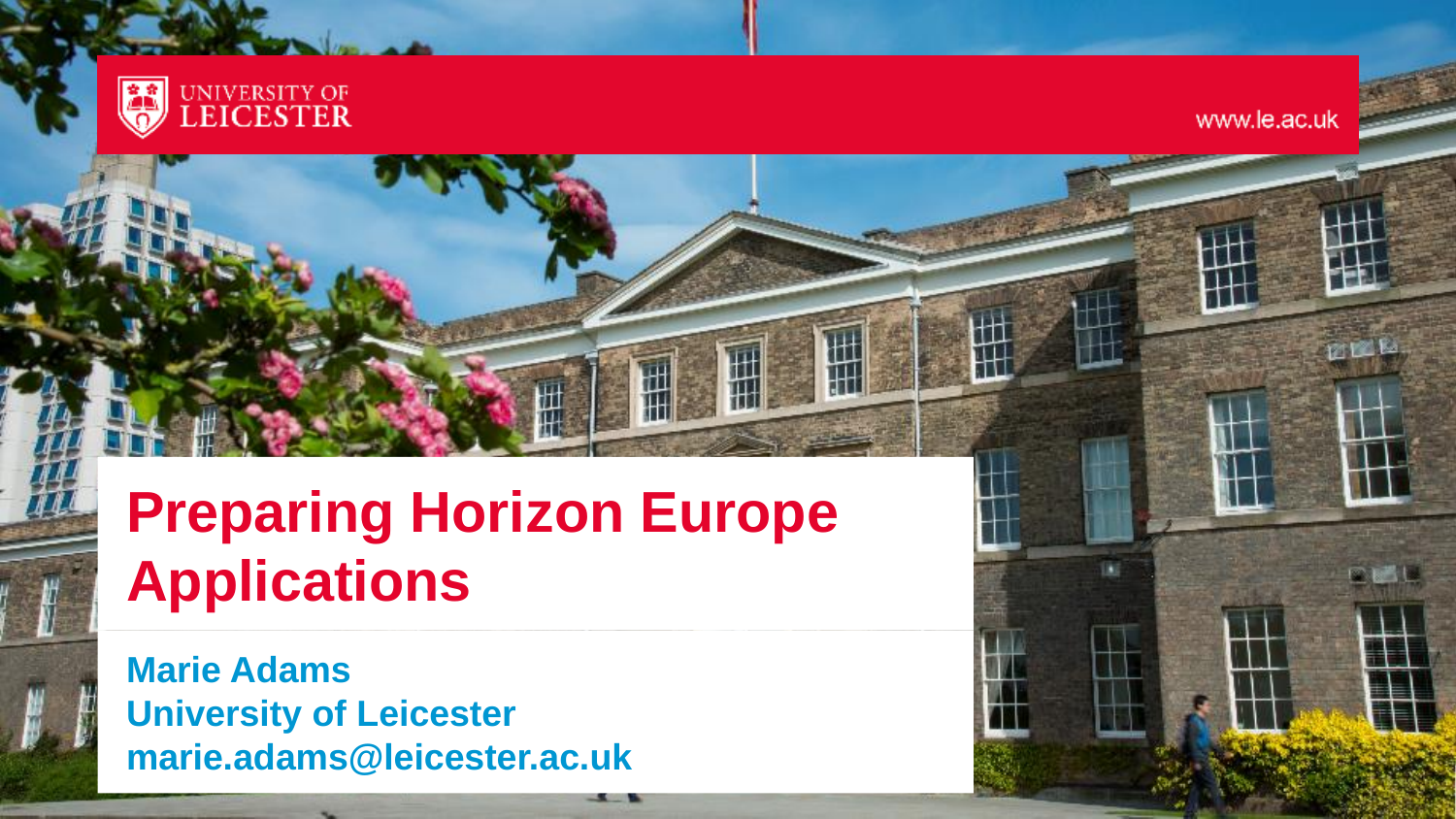

# Preparing Horizon Europe Applications
Marie Adams
University of Leicester
marie.adams@leicester.ac.uk